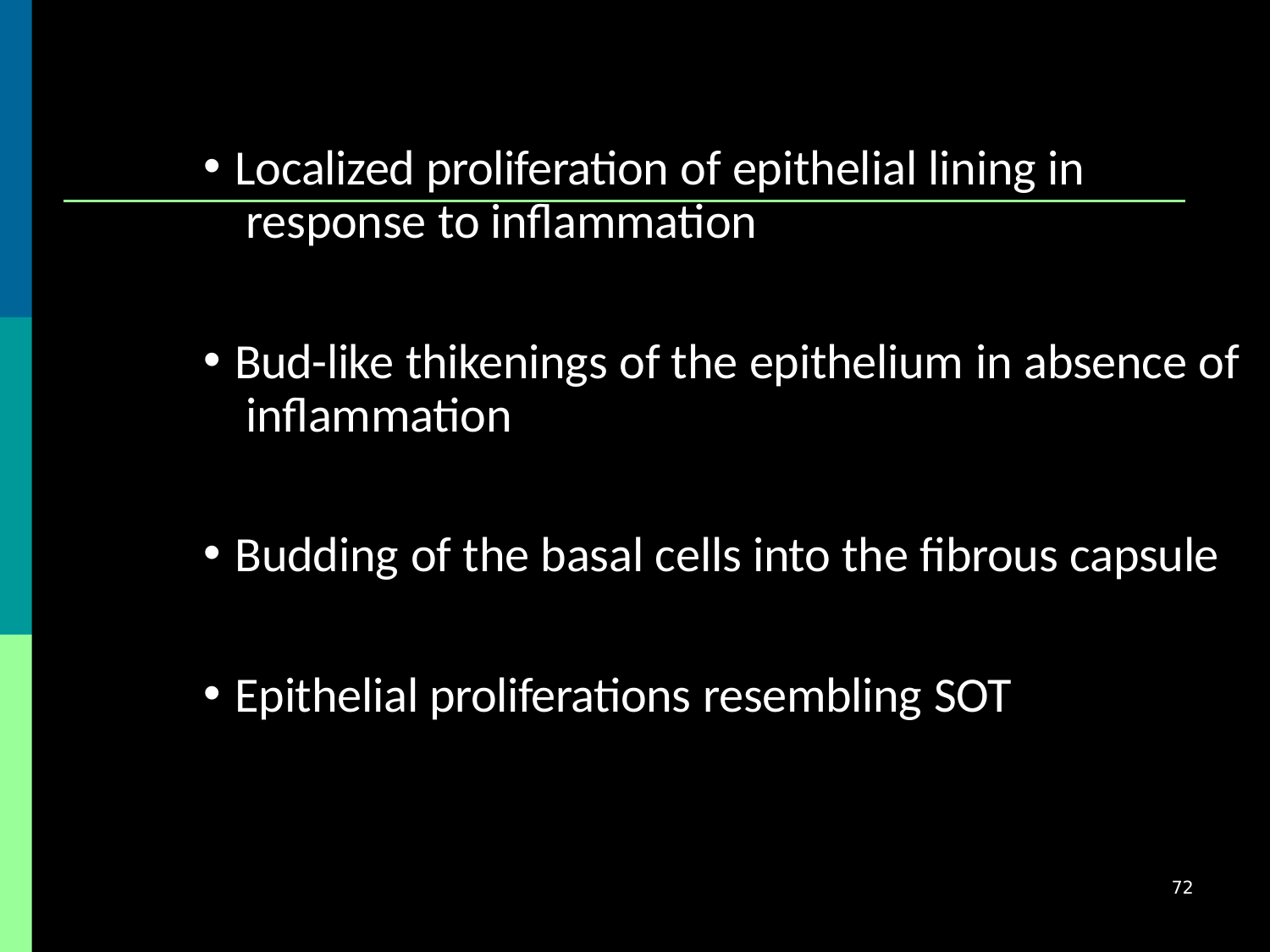

Localized proliferation of epithelial lining in  response to inflammation

Bud-like thikenings of the epithelium in absence of  inflammation

Budding of the basal cells into the fibrous capsule

Epithelial proliferations resembling SOT
72